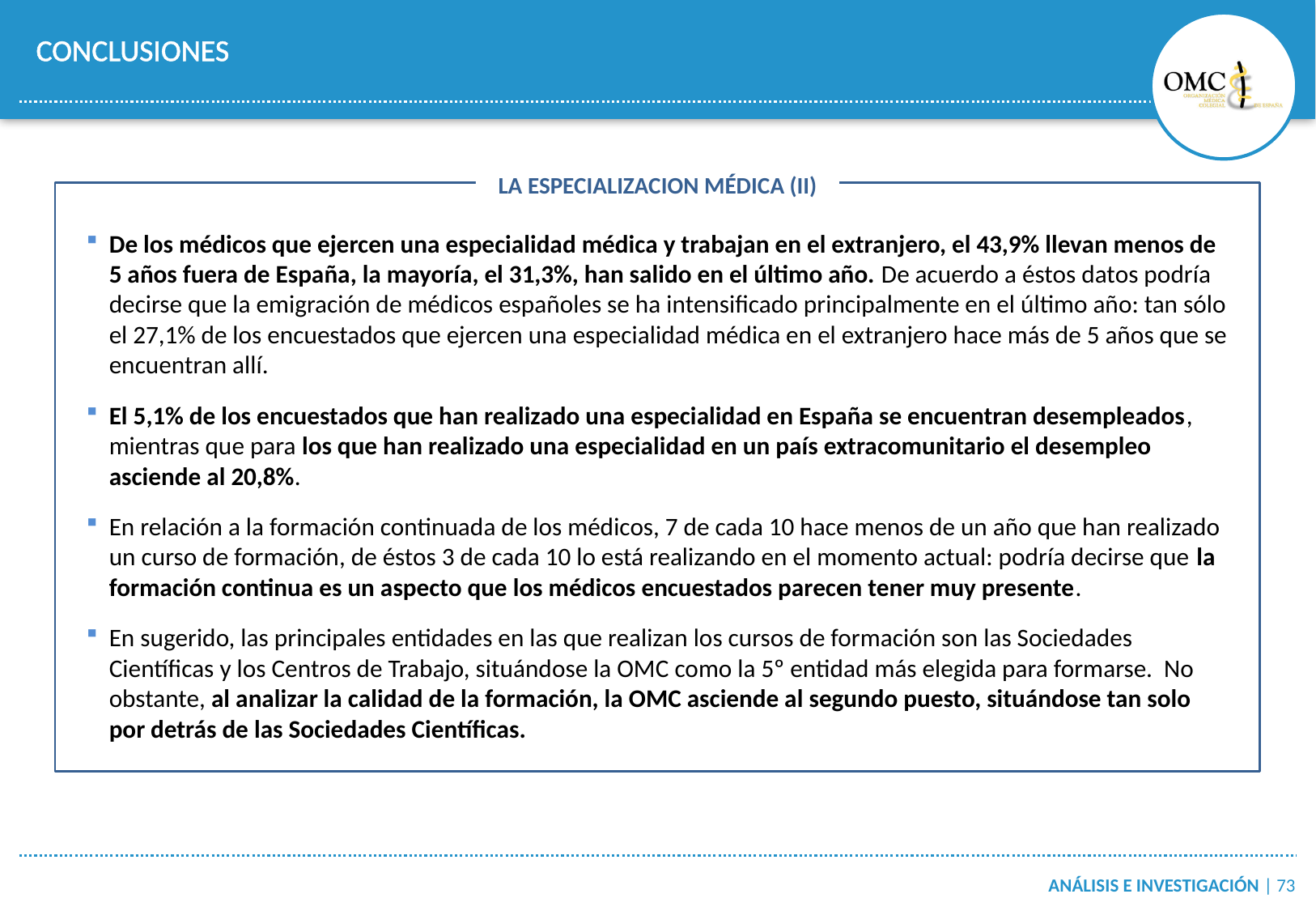

CONCLUSIONES
LA ESPECIALIZACION MÉDICA (II)

De los médicos que ejercen una especialidad médica y trabajan en el extranjero, el 43,9% llevan menos de 5 años fuera de España, la mayoría, el 31,3%, han salido en el último año. De acuerdo a éstos datos podría decirse que la emigración de médicos españoles se ha intensificado principalmente en el último año: tan sólo el 27,1% de los encuestados que ejercen una especialidad médica en el extranjero hace más de 5 años que se encuentran allí.
El 5,1% de los encuestados que han realizado una especialidad en España se encuentran desempleados, mientras que para los que han realizado una especialidad en un país extracomunitario el desempleo asciende al 20,8%.
En relación a la formación continuada de los médicos, 7 de cada 10 hace menos de un año que han realizado un curso de formación, de éstos 3 de cada 10 lo está realizando en el momento actual: podría decirse que la formación continua es un aspecto que los médicos encuestados parecen tener muy presente.
En sugerido, las principales entidades en las que realizan los cursos de formación son las Sociedades Científicas y los Centros de Trabajo, situándose la OMC como la 5º entidad más elegida para formarse.  No obstante, al analizar la calidad de la formación, la OMC asciende al segundo puesto, situándose tan solo por detrás de las Sociedades Científicas.